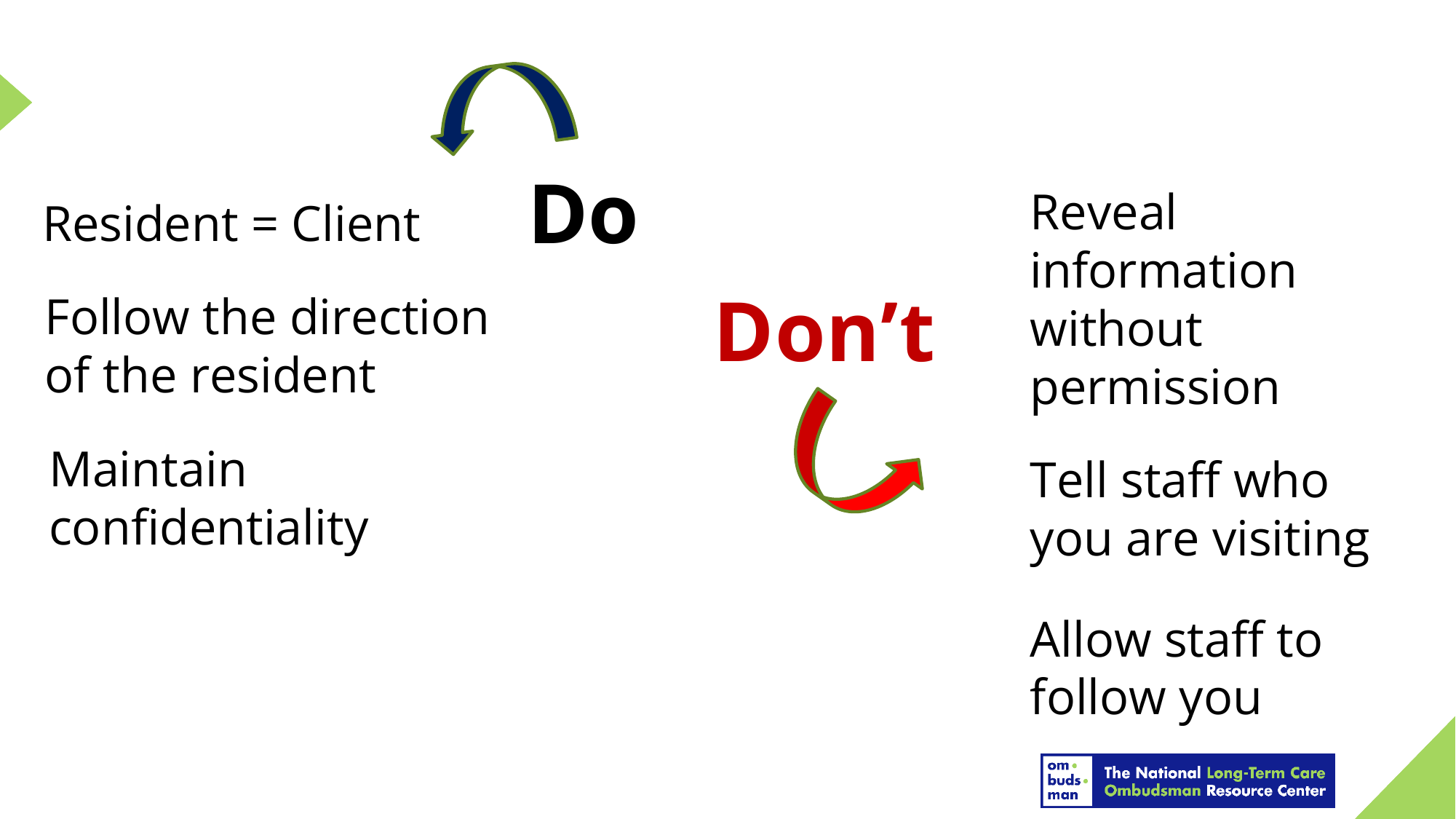

Do
Reveal  information without permission
Resident = Client
Don’t
Follow the direction of the resident

Maintain confidentiality
Tell staff who you are visiting
Allow staff to follow you